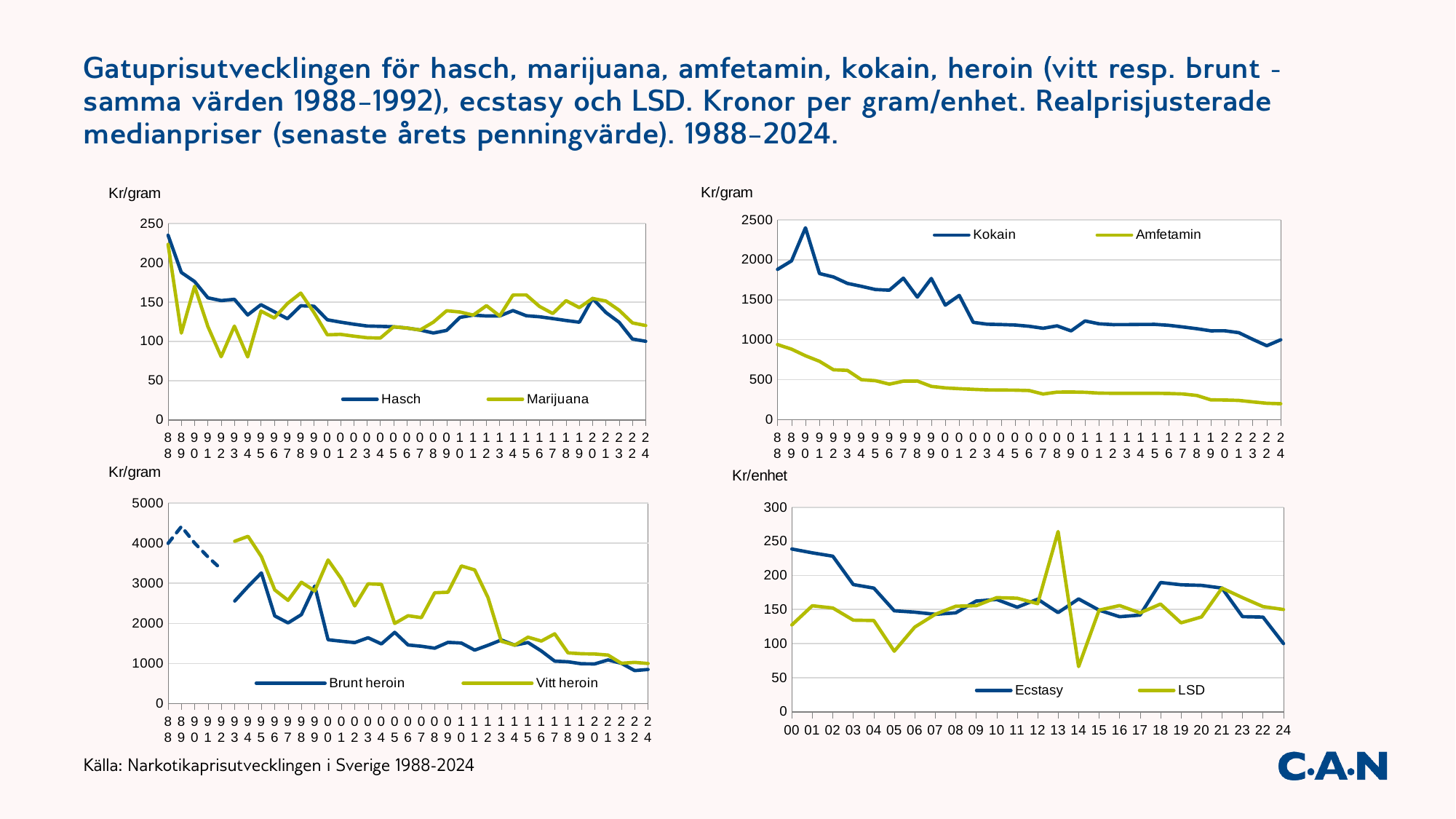

# Gatuprisutvecklingen för hasch, marijuana, amfetamin, kokain, heroin (vitt resp. brunt - samma värden 1988–1992), ecstasy och LSD. Kronor per gram/enhet. Realprisjusterade medianpriser (senaste årets penningvärde). 1988–2024.

### Chart

| Category | Kokain | Amfetamin |
|---|---|---|
| 88 | 1879.5698924731184 | 939.7849462365592 |
| 89 | 1986.5748617609527 | 882.9221607826456 |
| 90 | 2399.9421909625203 | 799.98073032084 |
| 91 | 1827.4055814772425 | 730.962232590897 |
| 92 | 1784.9772121420583 | 624.7420242497204 |
| 93 | 1704.4381491973559 | 617.0066100094429 |
| 94 | 1668.4081501426676 | 500.52244504280026 |
| 95 | 1628.422373891896 | 488.52671216756886 |
| 96 | 1619.7815060476005 | 445.4399141630901 |
| 97 | 1770.0879879065078 | 482.7512694290476 |
| 98 | 1532.811892732219 | 484.04586086280597 |
| 99 | 1766.664087585593 | 417.57514797477654 |
| 00 | 1432.5946091024116 | 397.9429469728921 |
| 01 | 1554.3449773484595 | 388.58624433711486 |
| 02 | 1217.2255818215135 | 380.382994319223 |
| 03 | 1194.2037323361258 | 373.18866635503935 |
| 04 | 1189.7972343626855 | 371.8116357383392 |
| 05 | 1184.4085446310758 | 370.12767019721116 |
| 06 | 1168.5314193230595 | 365.16606853845605 |
| 07 | 1143.230869849575 | 321.5336821451929 |
| 08 | 1174.3011647254575 | 345.38269550748754 |
| 09 | 1110.7320825390455 | 347.1037757934517 |
| 10 | 1235.2795318543986 | 343.1332032928885 |
| 11 | 1199.7399094499565 | 333.26108595832125 |
| 12 | 1189.1629535327816 | 330.3230426479949 |
| 13 | 1189.693052283003 | 330.4702923008342 |
| 14 | 1191.8561995597945 | 331.0711665443873 |
| 15 | 1192.3887027285782 | 331.2190840912717 |
| 16 | 1180.7824795373383 | 327.9951332048162 |
| 17 | 1159.9608829281922 | 322.2113563689423 |
| 18 | 1137.7436053593178 | 303.39829476248474 |
| 19 | 1111.5875366481182 | 248.39944953030573 |
| 20 | 1112.2737556561085 | 247.17194570135743 |
| 21 | 1088.7117923016403 | 241.93595384480898 |
| 23 | 1004.638218923933 | 223.2529375386518 |
| 22 | 925.5263809759723 | 205.67252910577162 |
| 24 | 1000.0 | 200.0 |

### Chart

| Category | Hasch | Marijuana |
|---|---|---|
| 88 | 234.9462365591398 | 223.1989247311828 |
| 89 | 187.6209591663122 | 110.3652700978307 |
| 90 | 175.99576067058481 | 169.99590519317852 |
| 91 | 155.32947442556562 | 118.78136279602076 |
| 92 | 151.72306303207498 | 80.32397454639263 |
| 93 | 153.39943342776203 | 119.31067044381491 |
| 94 | 133.4726520114134 | 80.08359120684804 |
| 95 | 146.55801365027065 | 138.41590178081117 |
| 96 | 137.68142801404605 | 129.58252048380803 |
| 97 | 128.73367184774602 | 148.04372262490793 |
| 98 | 145.2137582588418 | 161.348620287602 |
| 99 | 144.54524352973036 | 136.5149522225231 |
| 00 | 127.34174303132548 | 108.24048157662665 |
| 01 | 124.34759818787676 | 108.80414841439216 |
| 02 | 121.72255818215135 | 106.50723840938242 |
| 03 | 119.4203732336126 | 104.49282657941102 |
| 04 | 118.97972343626854 | 104.10725800673498 |
| 05 | 118.44085446310757 | 118.44085446310757 |
| 06 | 116.85314193230595 | 116.85314193230595 |
| 07 | 114.32308698495748 | 114.32308698495748 |
| 08 | 110.522462562396 | 124.33777038269551 |
| 09 | 113.85003846025215 | 138.84151031738068 |
| 10 | 130.3906172512976 | 137.2532813171554 |
| 11 | 133.3044343833285 | 133.3044343833285 |
| 12 | 132.12921705919797 | 145.34213876511774 |
| 13 | 132.18811692033367 | 132.18811692033367 |
| 14 | 139.0498899486427 | 158.9141599413059 |
| 15 | 132.4876336365087 | 158.98516036381042 |
| 16 | 131.1980532819265 | 144.31785861011915 |
| 17 | 128.8845425475769 | 135.32876967495577 |
| 18 | 126.41595615103532 | 151.69914738124237 |
| 19 | 124.19972476515287 | 142.8296834799258 |
| 20 | 154.4824660633484 | 154.4824660633484 |
| 21 | 136.69381392231708 | 151.2099711530056 |
| 23 | 124.18444650587506 | 139.53308596165738 |
| 22 | 102.83626455288581 | 123.40351746346298 |
| 24 | 100.0 | 120.0 |

### Chart

| Category | Brunt heroin | Brunt heroin | Vitt heroin |
|---|---|---|---|
| 88 | 3994.0860215053767 | None | None |
| 89 | 4414.610803913228 | None | None |
| 90 | 3999.9036516042 | None | None |
| 91 | 3654.811162954485 | None | None |
| 92 | 3346.8322727663594 | None | None |
| 93 | None | 2556.657223796034 | 4048.04060434372 |
| 94 | None | 2919.7142627496683 | 4171.020375356668 |
| 95 | None | 3256.844747783792 | 3663.9503412567665 |
| 96 | None | 2186.7050331642604 | 2834.617635583301 |
| 97 | None | 2011.4636226210316 | 2574.6734369549204 |
| 98 | None | 2218.5435289545276 | 3025.2866303925375 |
| 99 | None | 2931.0563271306432 | 2810.6019575225346 |
| 00 | None | 1591.7717878915685 | 3581.486522756029 |
| 01 | None | 1554.3449773484595 | 3108.689954696919 |
| 02 | None | 1521.531977276892 | 2434.451163643027 |
| 03 | None | 1642.030131962173 | 2985.5093308403148 |
| 04 | None | 1487.2465429533568 | 2974.4930859067135 |
| 05 | None | 1776.6128169466135 | 1998.6894190649402 |
| 06 | None | 1460.6642741538242 | 2190.9964112307366 |
| 07 | None | 1429.0385873119687 | 2143.5578809679528 |
| 08 | None | 1381.5307820299502 | 2763.0615640599003 |
| 09 | None | 1527.2566134911874 | 2776.8302063476135 |
| 10 | None | 1509.7860944887093 | 3431.332032928885 |
| 11 | None | 1333.044343833285 | 3332.6108595832125 |
| 12 | None | 1453.4213876511776 | 2642.584341183959 |
| 13 | None | 1586.2574030440041 | 1553.2103738139208 |
| 14 | None | 1456.7131327953043 | 1456.7131327953043 |
| 15 | None | 1523.60778681985 | 1656.0954204563586 |
| 16 | None | 1311.980532819265 | 1558.6328729892866 |
| 17 | None | 1058.7865170283444 | 1739.9413243922882 |
| 18 | None | 1042.9316382460413 | 1264.1595615103531 |
| 19 | None | 993.5977981212229 | 1241.9972476515286 |
| 20 | None | 988.6877828054297 | 1235.8597285067872 |
| 21 | None | 1088.7117923016403 | 1209.6797692240448 |
| 23 | None | 1004.638218923933 | 1004.638218923933 |
| 22 | None | 822.6901164230865 | 1028.3626455288581 |
| 24 | None | 850.0 | 1000.0 |

### Chart

| Category | Ecstasy | LSD |
|---|---|---|
| 00 | 238.76576818373528 | 127.34174303132548 |
| 01 | 233.15174660226893 | 155.43449773484593 |
| 02 | 228.22979659153378 | 152.1531977276892 |
| 03 | 186.59433317751967 | 134.34791988781416 |
| 04 | 181.44407824030952 | 133.8521888658021 |
| 05 | 148.05106807888447 | 88.83064084733067 |
| 06 | 146.06642741538244 | 124.15646330307506 |
| 07 | 142.90385873119686 | 142.90385873119686 |
| 08 | 145.06073211314475 | 154.7314475873544 |
| 09 | 162.4445670713354 | 155.50249155546635 |
| 10 | 164.70393758058648 | 167.44900320692958 |
| 11 | 153.30009954082777 | 166.63054297916062 |
| 12 | 165.16152132399745 | 158.55506047103754 |
| 13 | 145.40692861236704 | 264.37623384066734 |
| 14 | 165.53558327219366 | 66.21423330887747 |
| 15 | 149.04858784107228 | 149.04858784107228 |
| 16 | 139.3979316120469 | 155.7976882722877 |
| 17 | 141.7729968023346 | 144.99511036602402 |
| 18 | 189.62393422655296 | 158.01994518879414 |
| 19 | 186.29958714772928 | 130.4097110034105 |
| 20 | 185.37895927601807 | 139.03421945701356 |
| 21 | 181.45196538360673 | 181.45196538360673 |
| 23 | 139.53308596165738 | 167.43970315398883 |
| 22 | 138.82895714639585 | 154.25439682932873 |
| 24 | 100.0 | 150.0 |
Källa: Narkotikaprisutvecklingen i Sverige 1988-2024